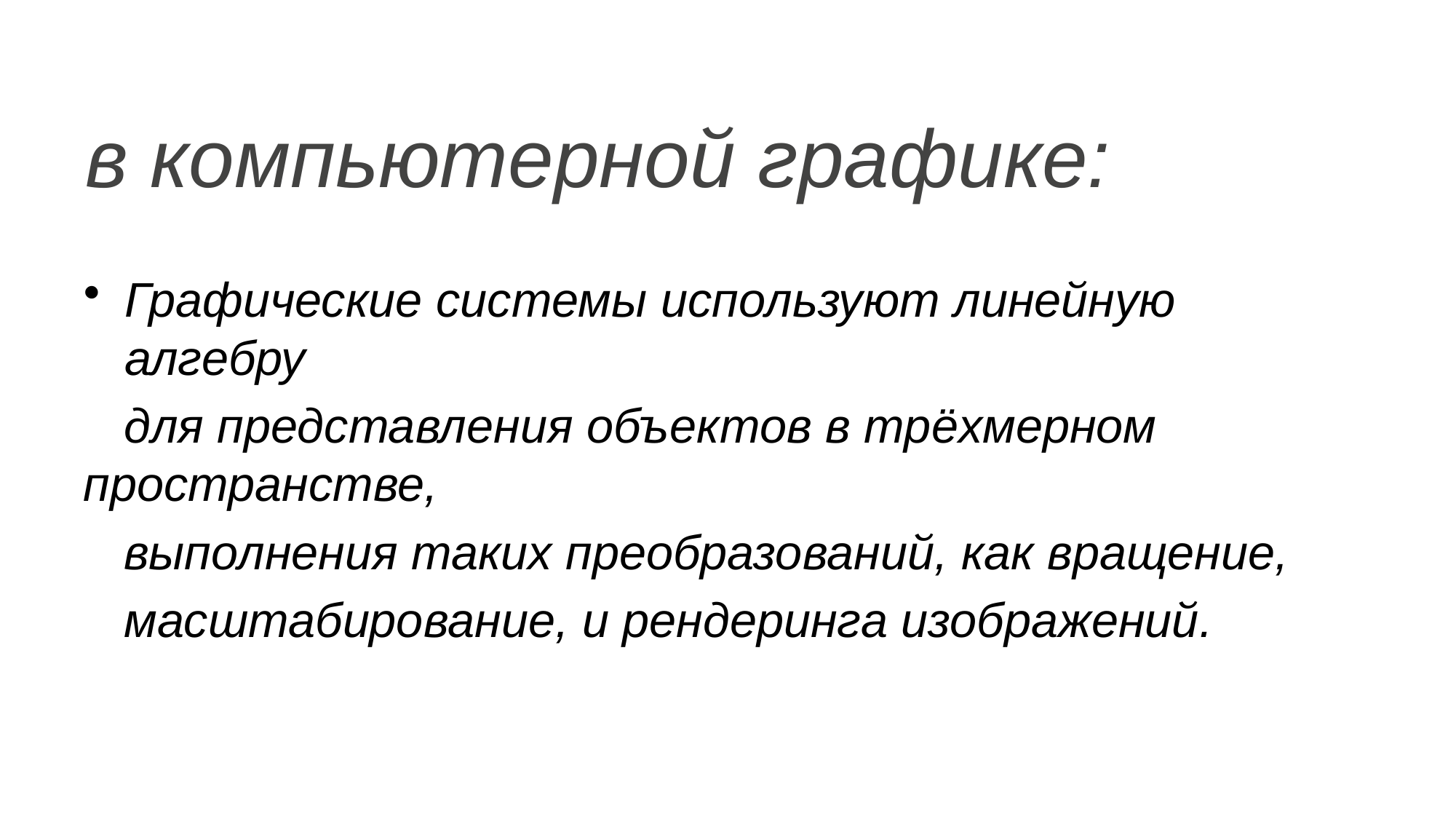

# в компьютерной графике:
Графические системы используют линейную алгебру
   для представления объектов в трёхмерном пространстве,
   выполнения таких преобразований, как вращение,
   масштабирование, и рендеринга изображений.